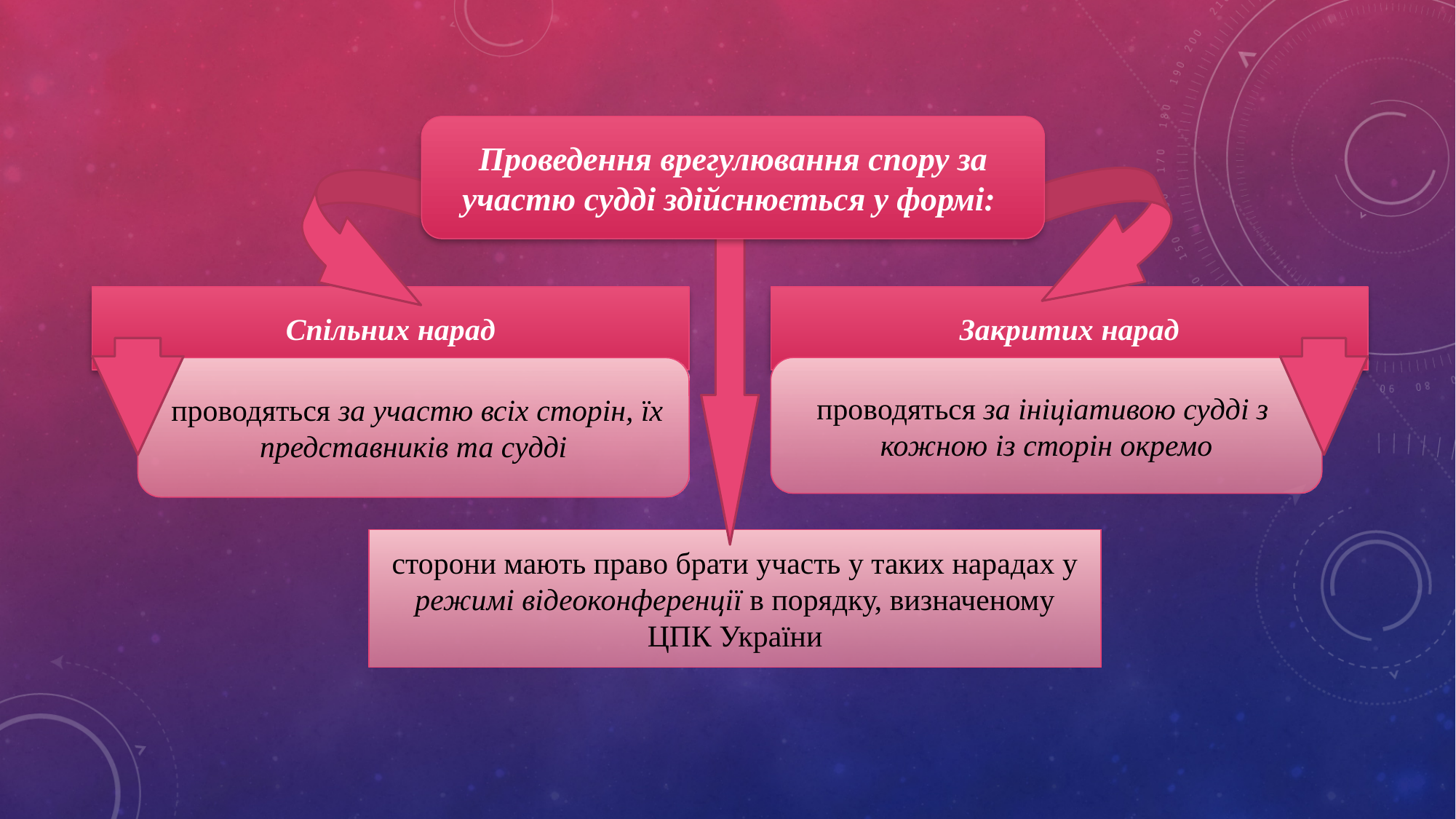

Проведення врегулювання спору за участю судді здійснюється у формі:

Спільних нарад
Закритих нарад

проводяться за ініціативою судді з
кожною із сторін окремо
 проводяться за участю всіх сторін, їх представників та судді
сторони мають право брати участь у таких нарадах у режимі відеоконференції в порядку, визначеному ЦПК України